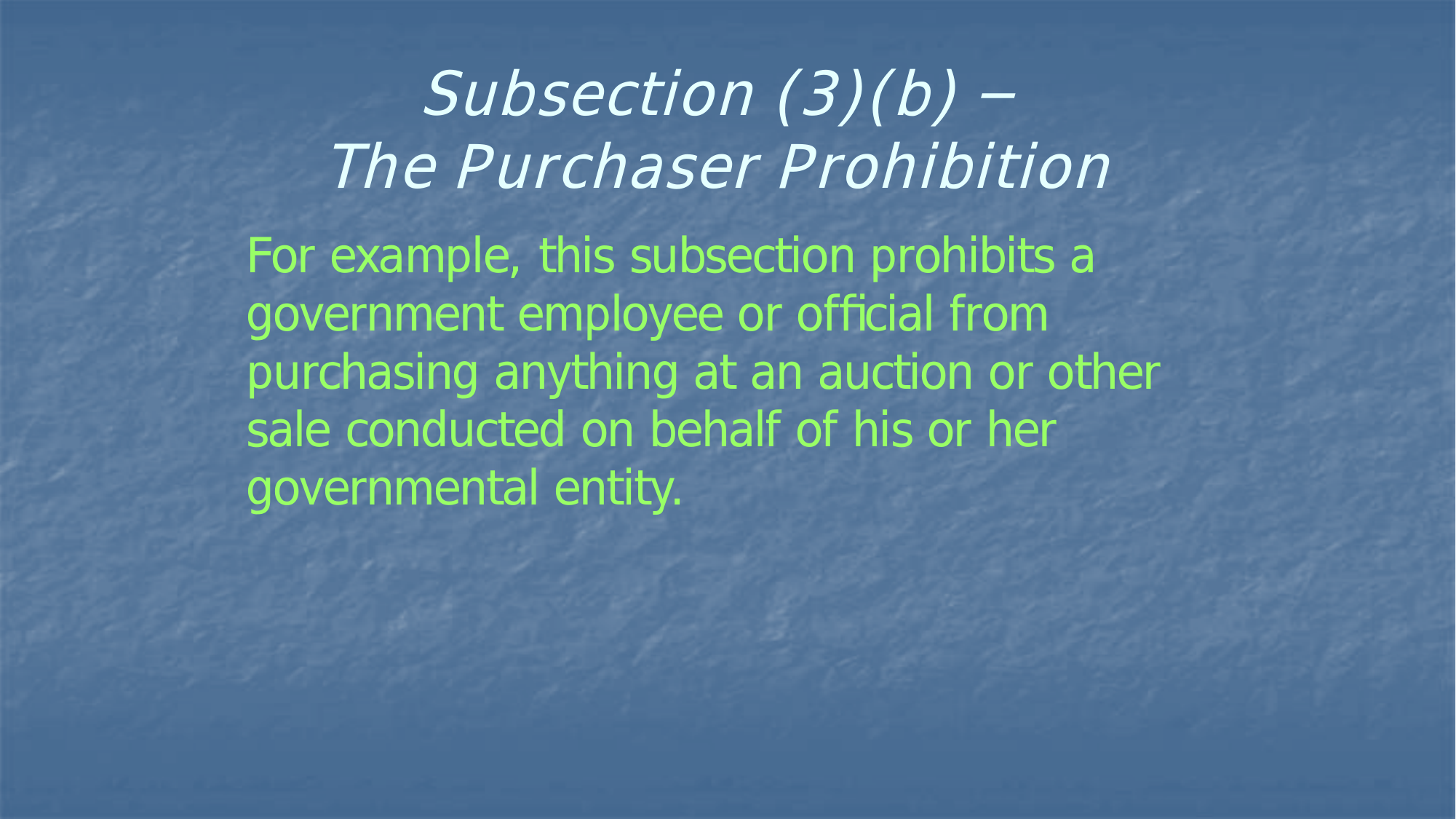

# Subsection (3)(b) – The Purchaser Prohibition
For example, this subsection prohibits a government employee or official from purchasing anything at an auction or other sale conducted on behalf of his or her governmental entity.